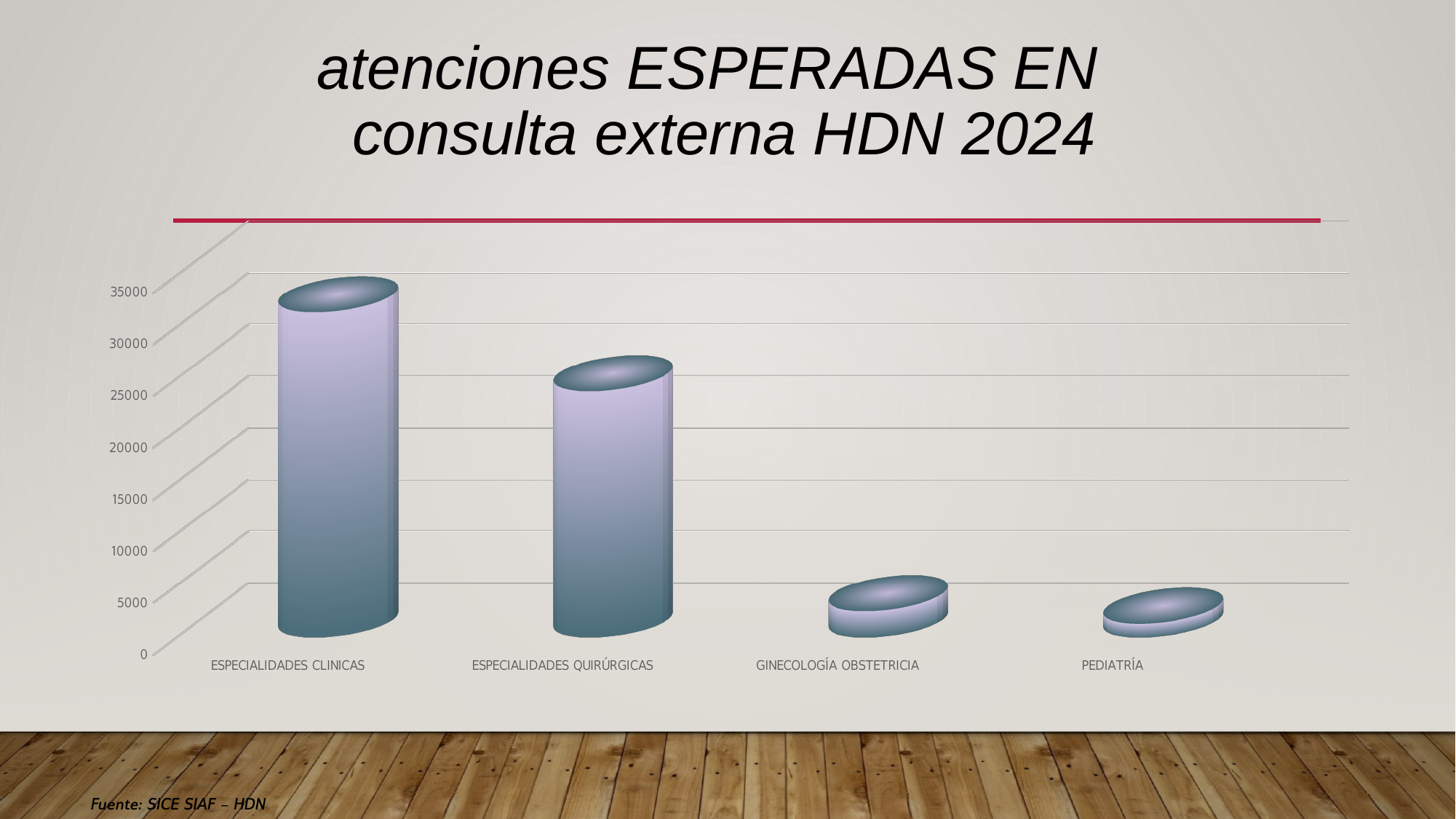

atenciones ESPERADAS EN
consulta externa HDN 2024

[unsupported chart]

Fuente: SICE SIAF – HDN